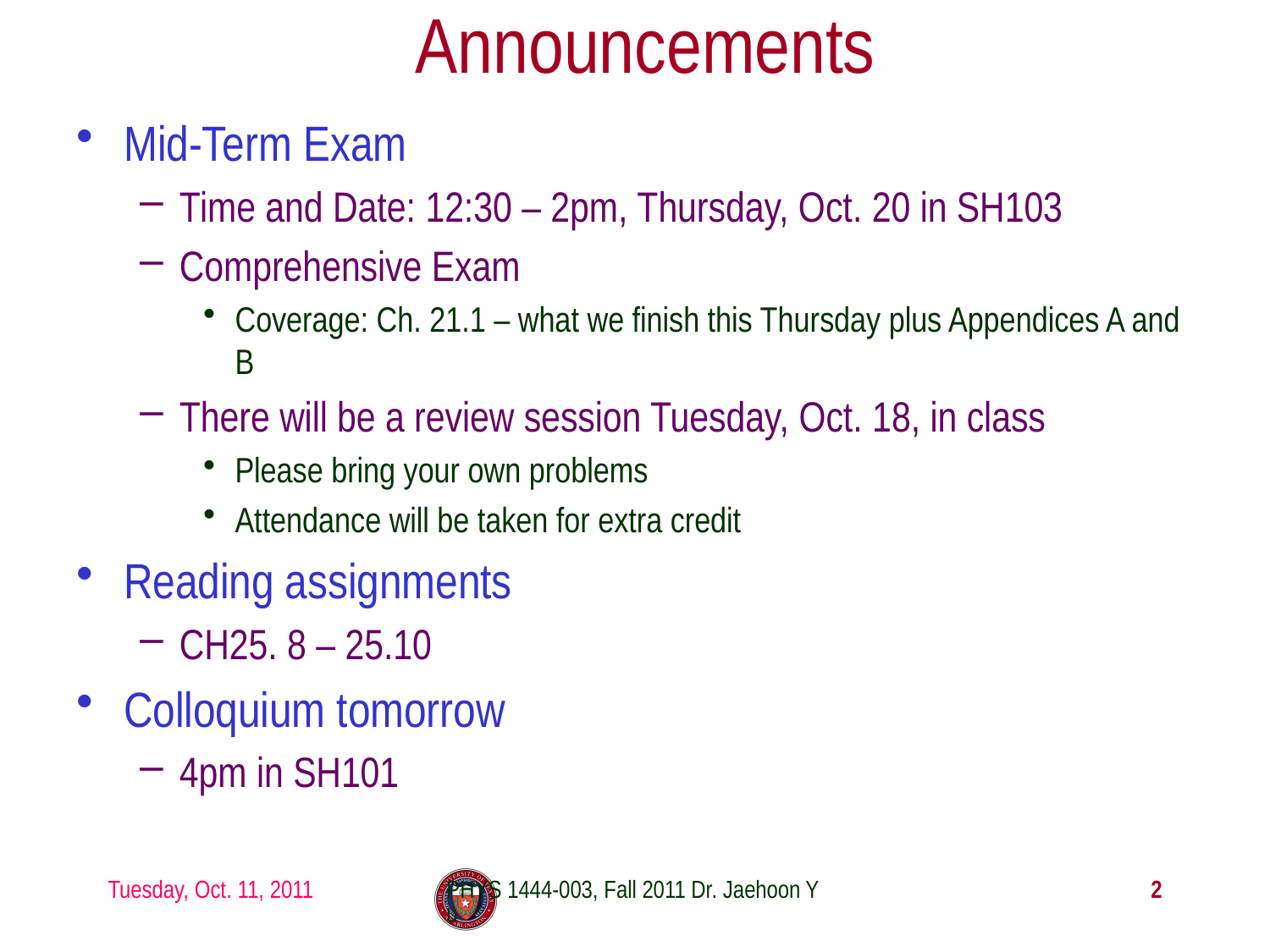

# Announcements
Mid-Term Exam
Time and Date: 12:30 – 2pm, Thursday, Oct. 20 in SH103
Comprehensive Exam
Coverage: Ch. 21.1 – what we finish this Thursday plus Appendices A and B
There will be a review session Tuesday, Oct. 18, in class
Please bring your own problems
Attendance will be taken for extra credit
Reading assignments
CH25. 8 – 25.10
Colloquium tomorrow
4pm in SH101

Tuesday, Oct. 11, 2011
PHYS 1444-003, Fall 2011 Dr. Jaehoon Yu
2